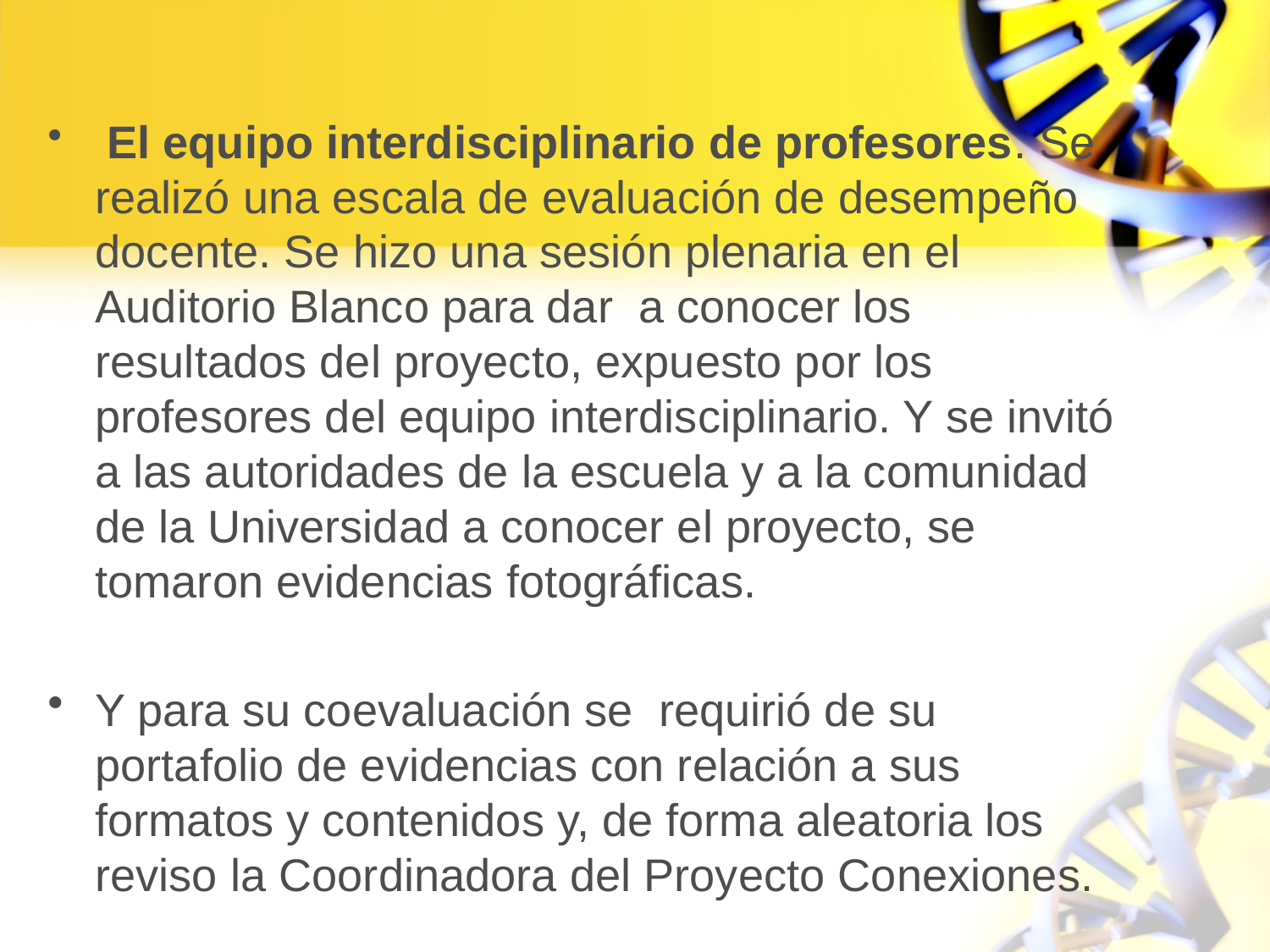

El equipo interdisciplinario de profesores. Se realizó una escala de evaluación de desempeño docente. Se hizo una sesión plenaria en el Auditorio Blanco para dar  a conocer los resultados del proyecto, expuesto por los profesores del equipo interdisciplinario. Y se invitó a las autoridades de la escuela y a la comunidad de la Universidad a conocer el proyecto, se tomaron evidencias fotográficas.

Y para su coevaluación se  requirió de su portafolio de evidencias con relación a sus formatos y contenidos y, de forma aleatoria los reviso la Coordinadora del Proyecto Conexiones.